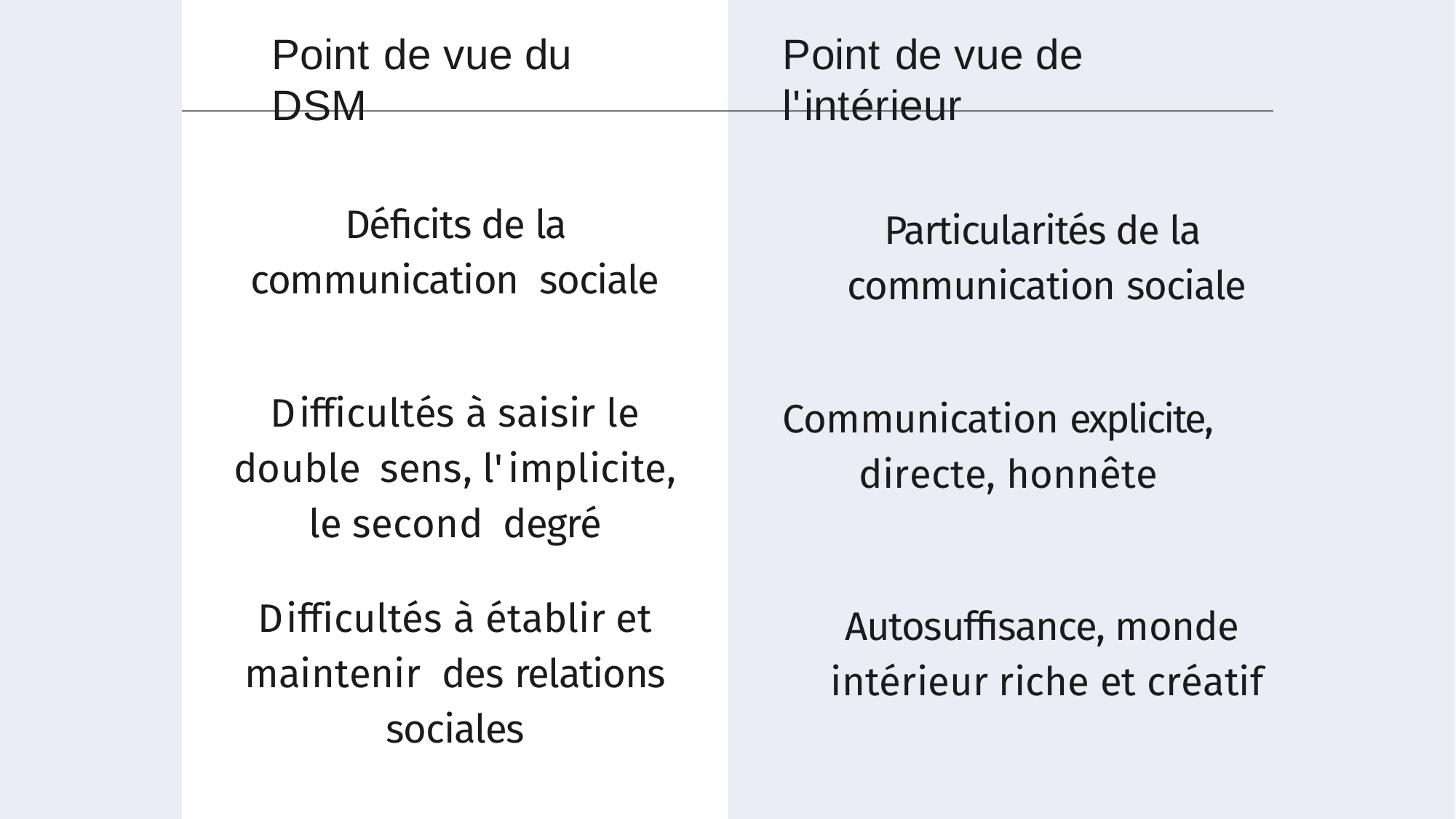

# Point de vue du DSM
Point de vue de l'intérieur

Déficits de la communication  sociale

Difficultés à saisir le double  sens, l'implicite, le second  degré
Difficultés à établir et maintenir  des relations sociales
Particularités de la  communication sociale

Communication explicite,  directe, honnête

Autosuffisance, monde  intérieur riche et créatif